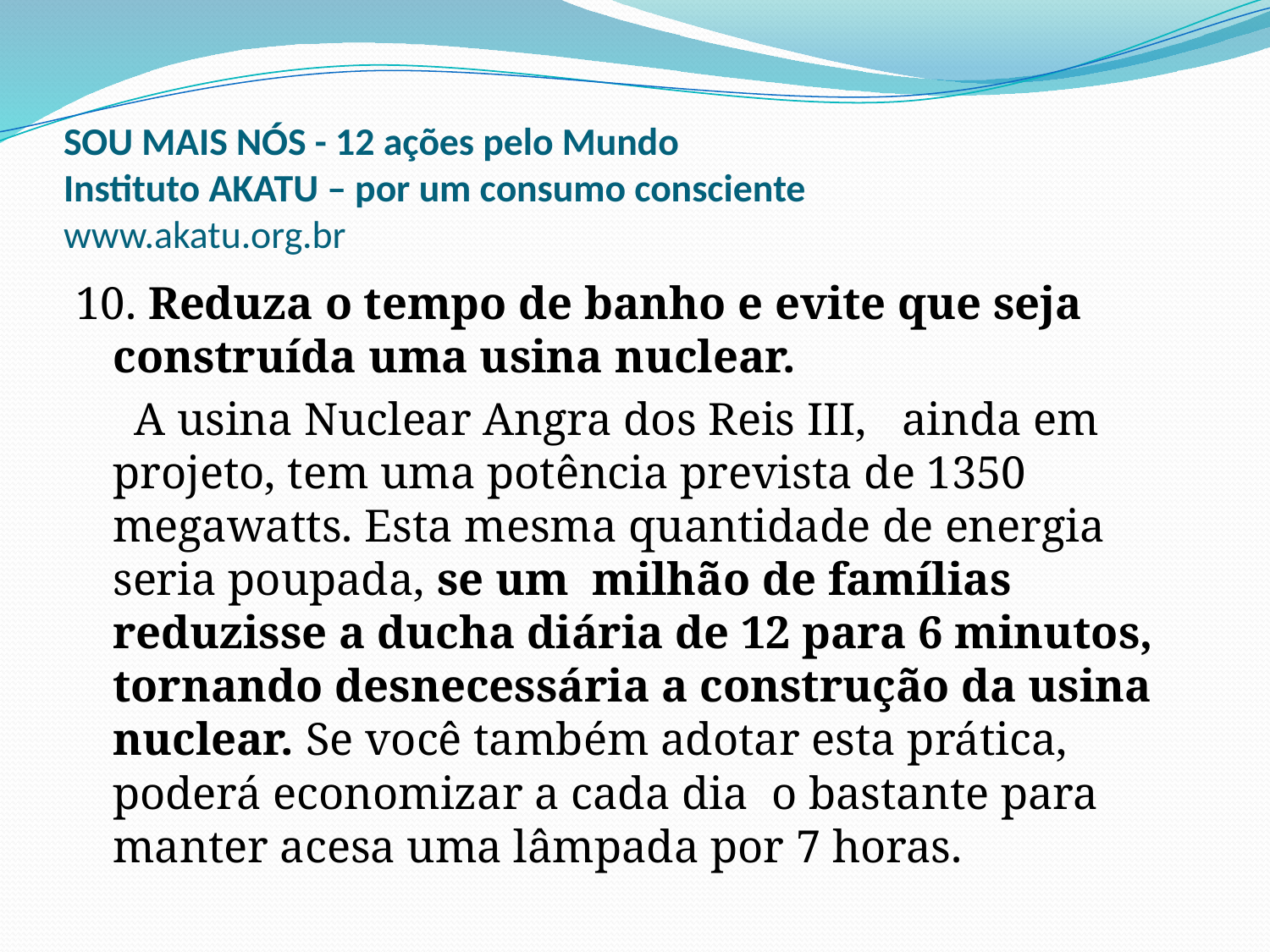

# SOU MAIS NÓS - 12 ações pelo Mundo Instituto AKATU – por um consumo consciente www.akatu.org.br
10. Reduza o tempo de banho e evite que seja construída uma usina nuclear.
     A usina Nuclear Angra dos Reis III,   ainda em projeto, tem uma potência prevista de 1350 megawatts. Esta mesma quantidade de energia seria poupada, se um  milhão de famílias reduzisse a ducha diária de 12 para 6 minutos, tornando desnecessária a construção da usina nuclear. Se você também adotar esta prática, poderá economizar a cada dia  o bastante para manter acesa uma lâmpada por 7 horas.